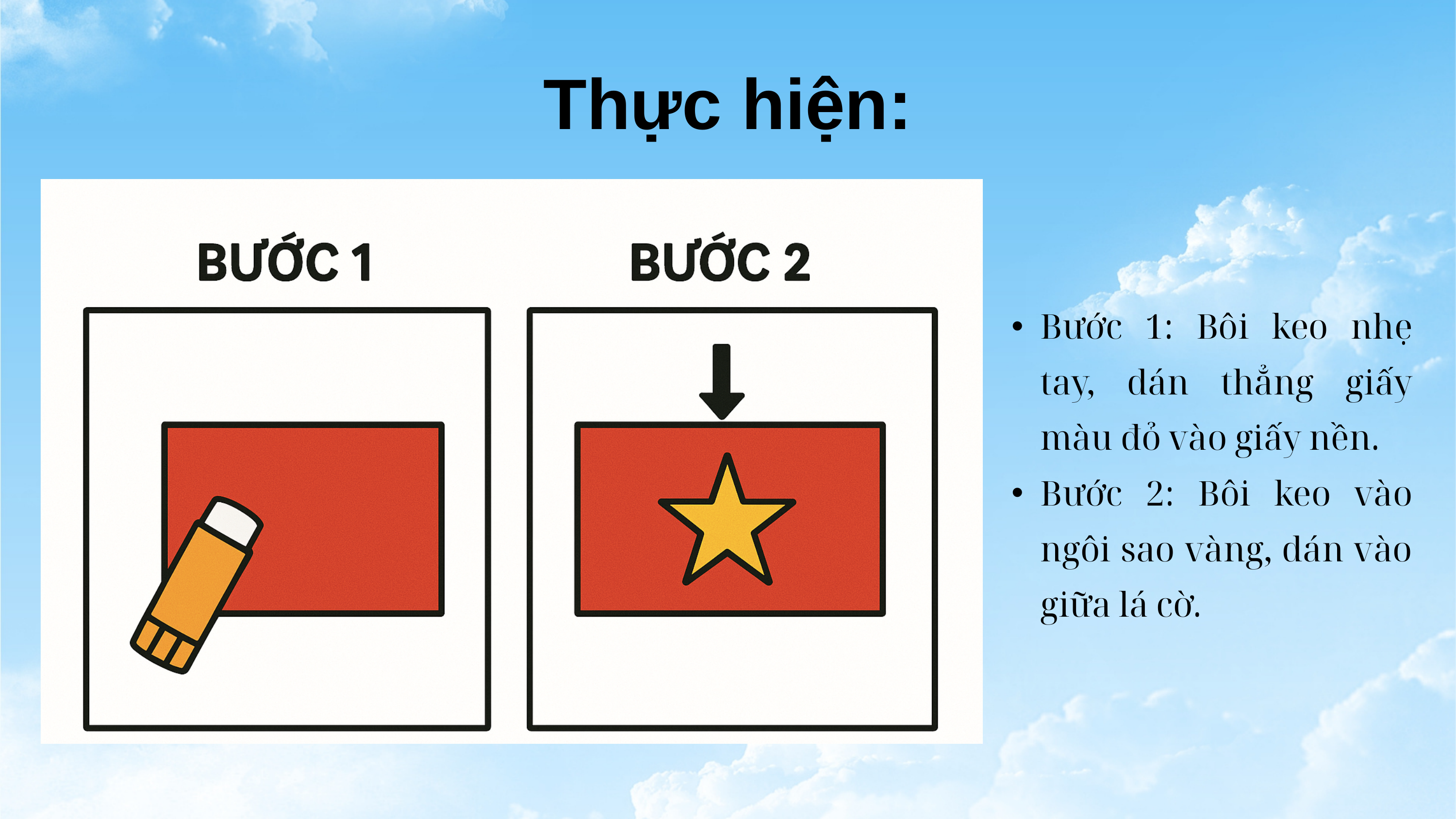

Thực hiện:

Bước 1: Bôi keo nhẹ tay, dán thẳng giấy màu đỏ vào giấy nền.
Bước 2: Bôi keo vào ngôi sao vàng, dán vào giữa lá cờ.